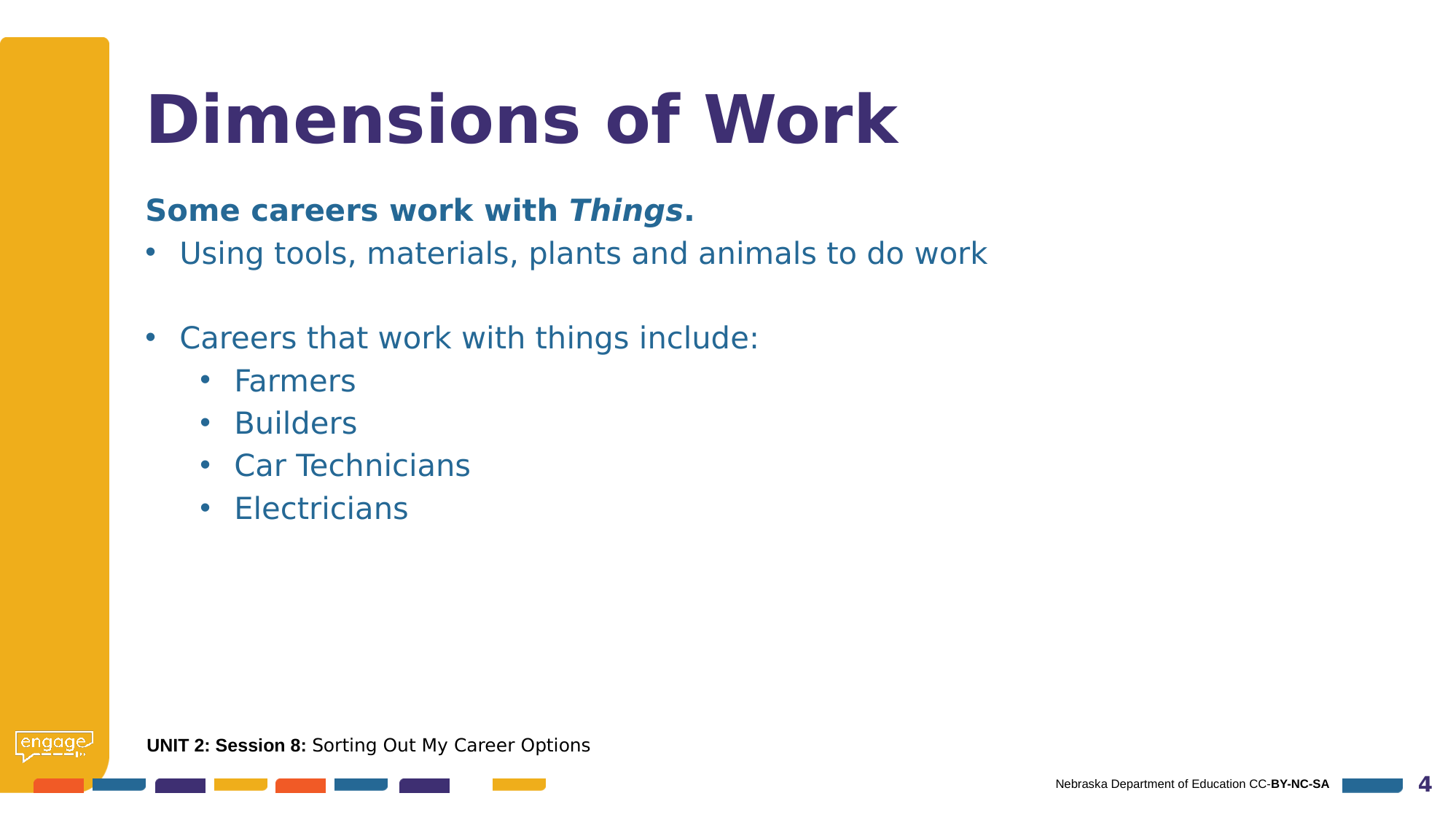

# Dimensions of Work
Some careers work with Things.
Using tools, materials, plants and animals to do work

Careers that work with things include:
Farmers
Builders
Car Technicians
Electricians

UNIT 2: Session 8: Sorting Out My Career Options